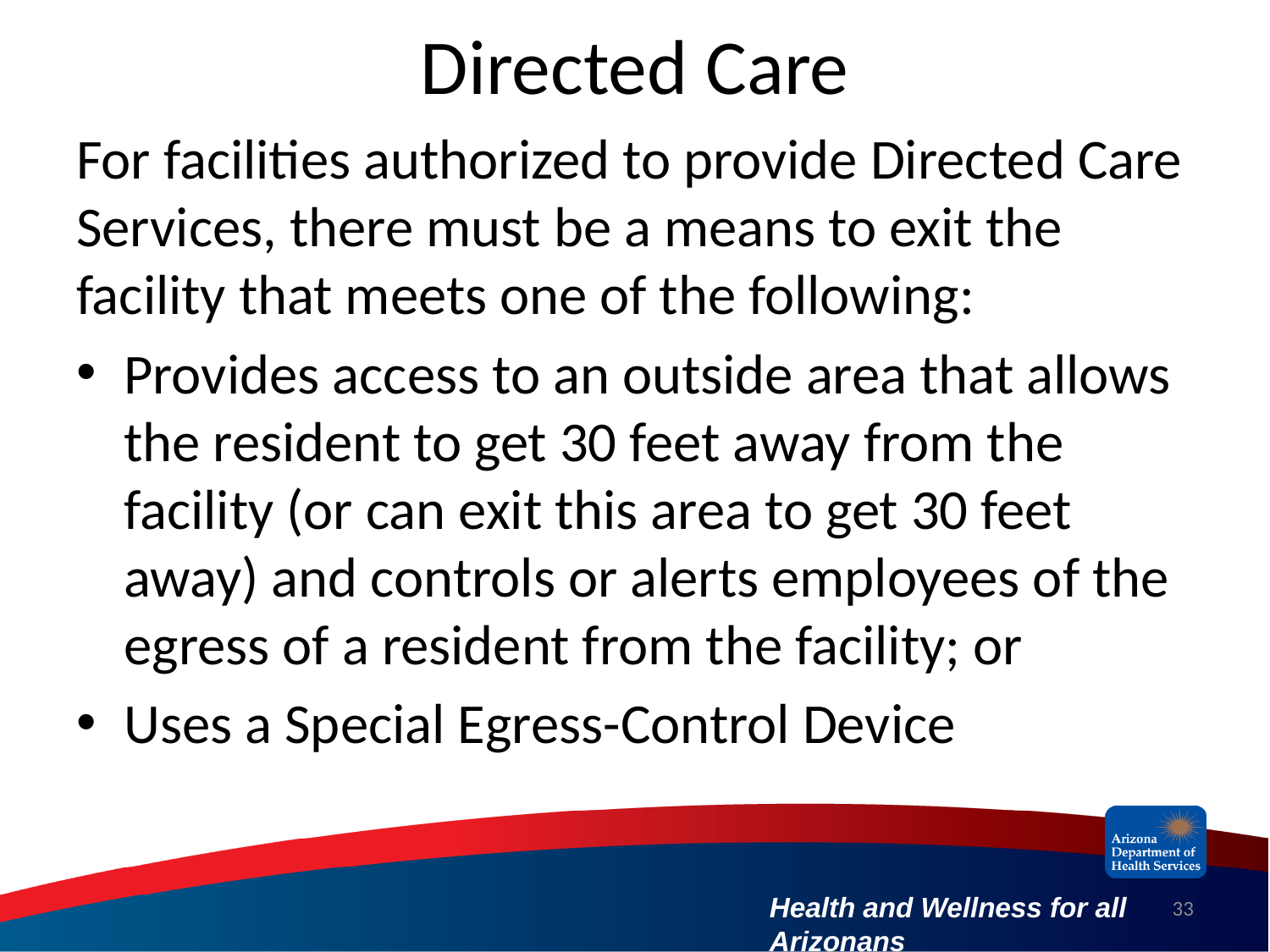

# Directed Care
For facilities authorized to provide Directed Care Services, there must be a means to exit the facility that meets one of the following:
Provides access to an outside area that allows the resident to get 30 feet away from the facility (or can exit this area to get 30 feet away) and controls or alerts employees of the egress of a resident from the facility; or
Uses a Special Egress-Control Device
33